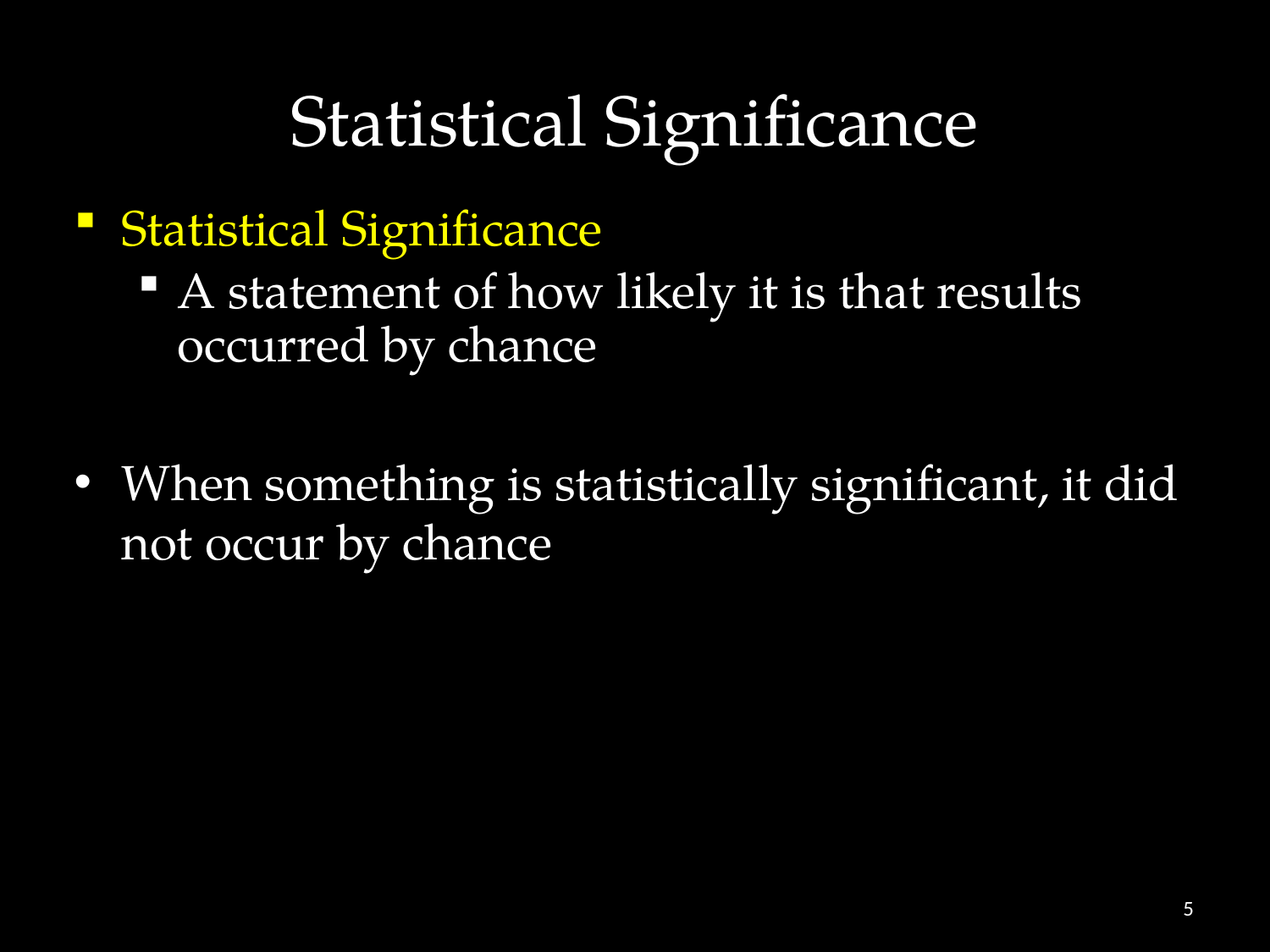

# Statistical Significance
Statistical Significance
A statement of how likely it is that results occurred by chance

When something is statistically significant, it did not occur by chance
5